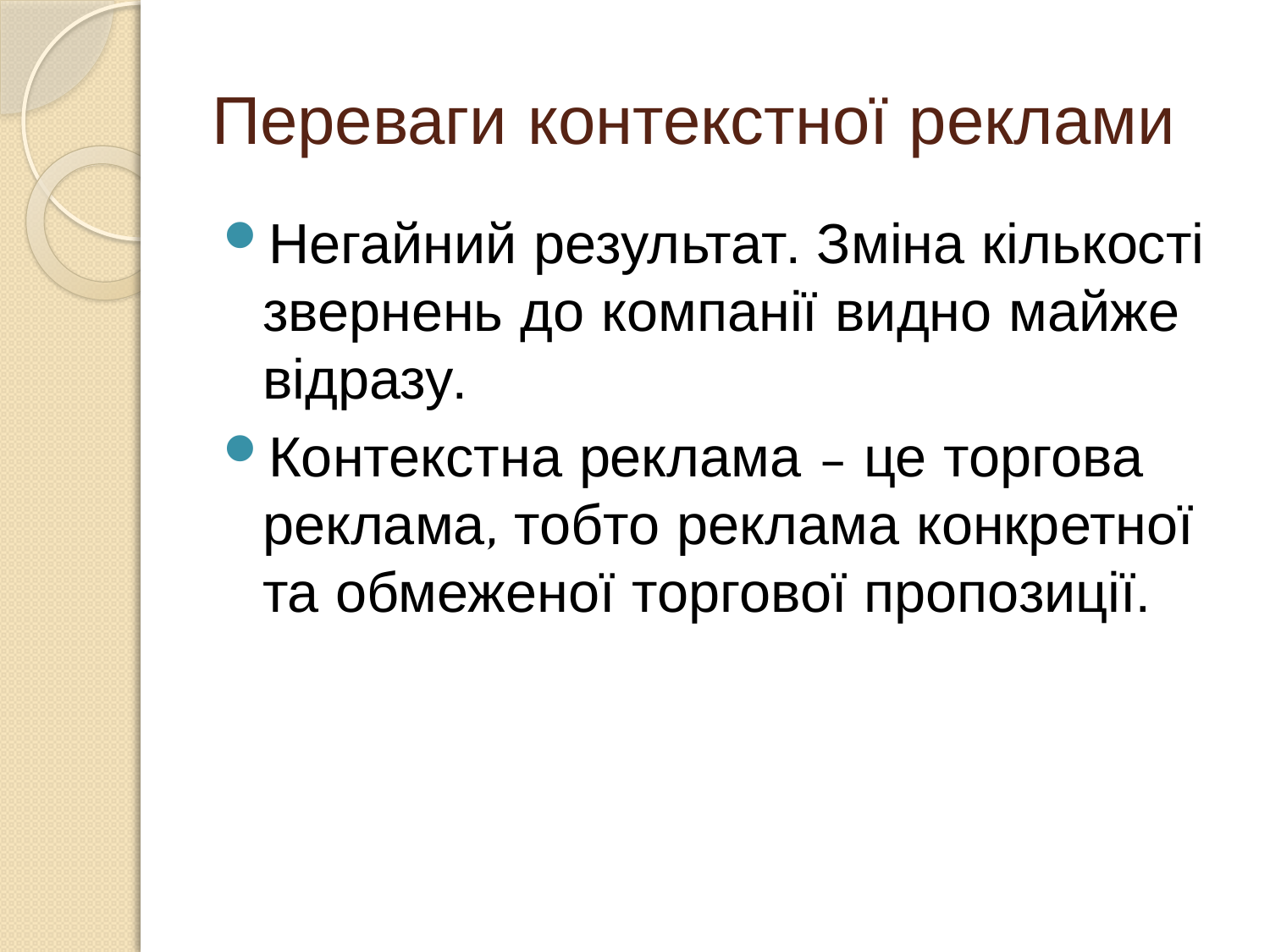

# Переваги контекстної реклами
Негайний результат. Зміна кількості звернень до компанії видно майже відразу.
Контекстна реклама – це торгова реклама, тобто реклама конкретної та обмеженої торгової пропозиції.